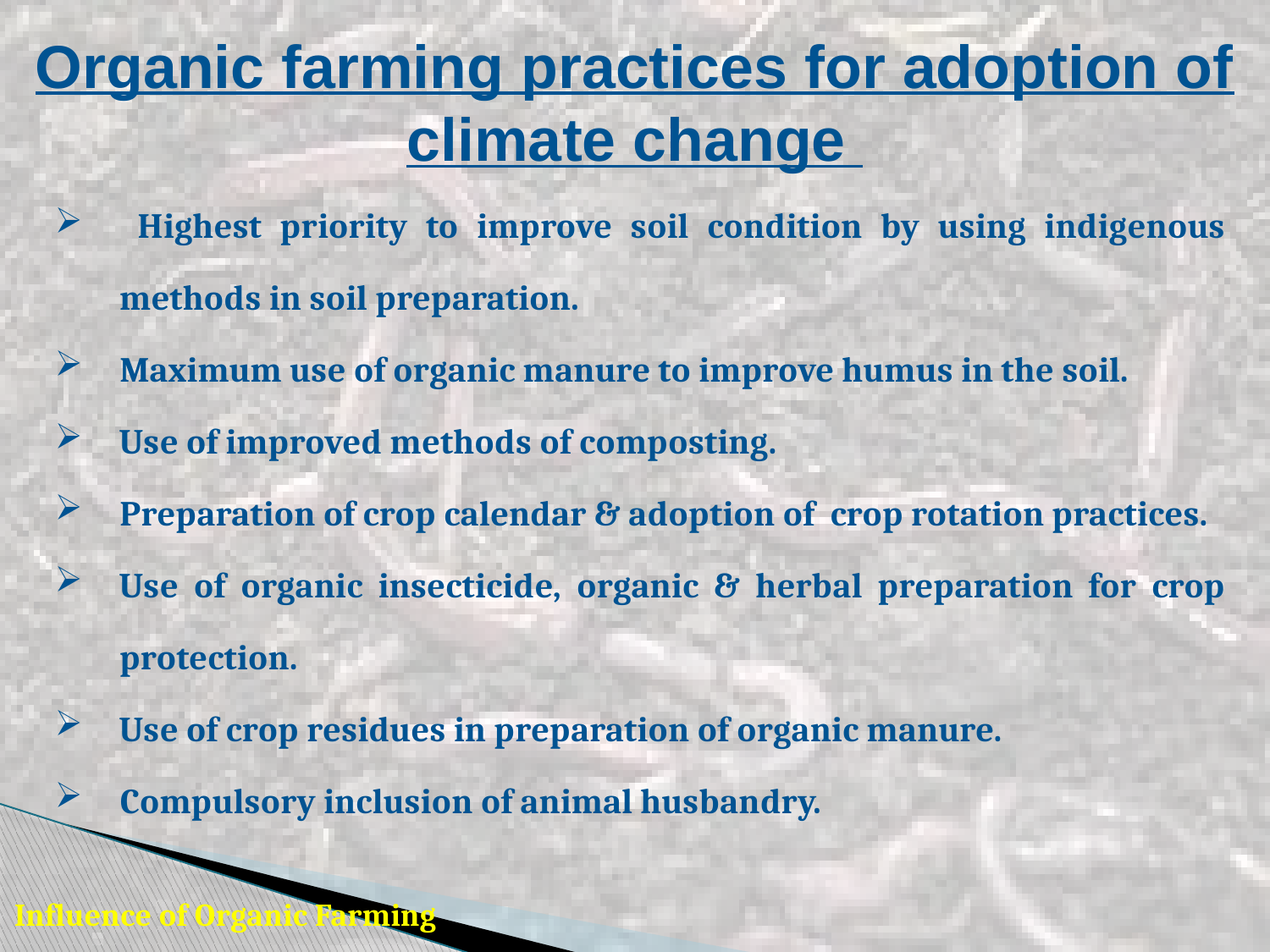

Organic farming practices for adoption of climate change
 Highest priority to improve soil condition by using indigenous methods in soil preparation.
Maximum use of organic manure to improve humus in the soil.
Use of improved methods of composting.
Preparation of crop calendar & adoption of  crop rotation practices.
Use of organic insecticide, organic & herbal preparation for crop protection.
Use of crop residues in preparation of organic manure.
Compulsory inclusion of animal husbandry.
Influence of Organic Farming